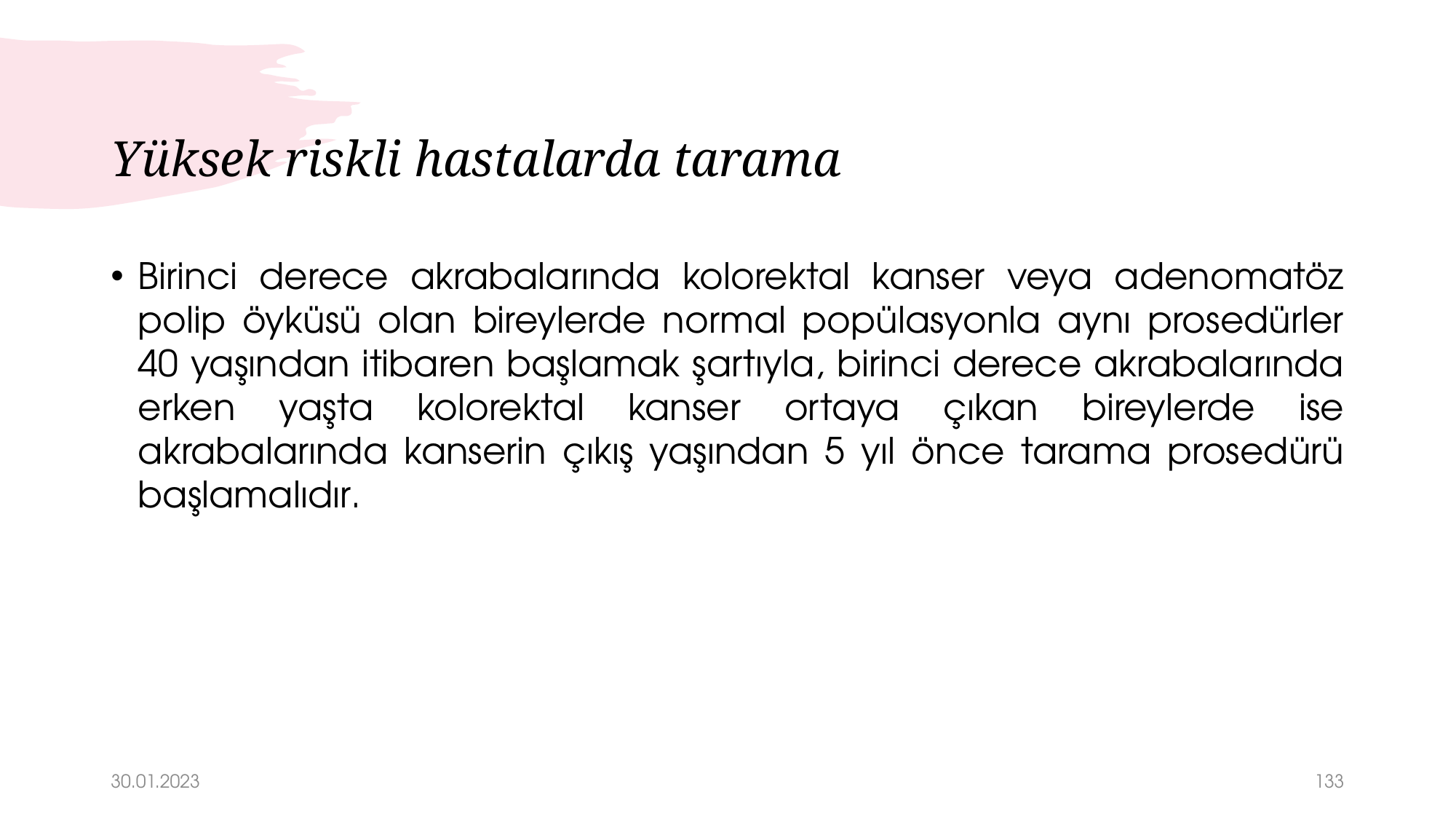

# Yüksek riskli hastalarda tarama
Birinci derece akrabalarında kolorektal kanser veya adenomatöz polip öyküsü olan bireylerde normal popülasyonla aynı prosedürler 40 yaşından itibaren başlamak şartıyla, birinci derece akrabalarında erken yaşta kolorektal kanser ortaya çıkan bireylerde ise akrabalarında kanserin çıkış yaşından 5 yıl önce tarama prosedürü başlamalıdır.

30.01.2023

133